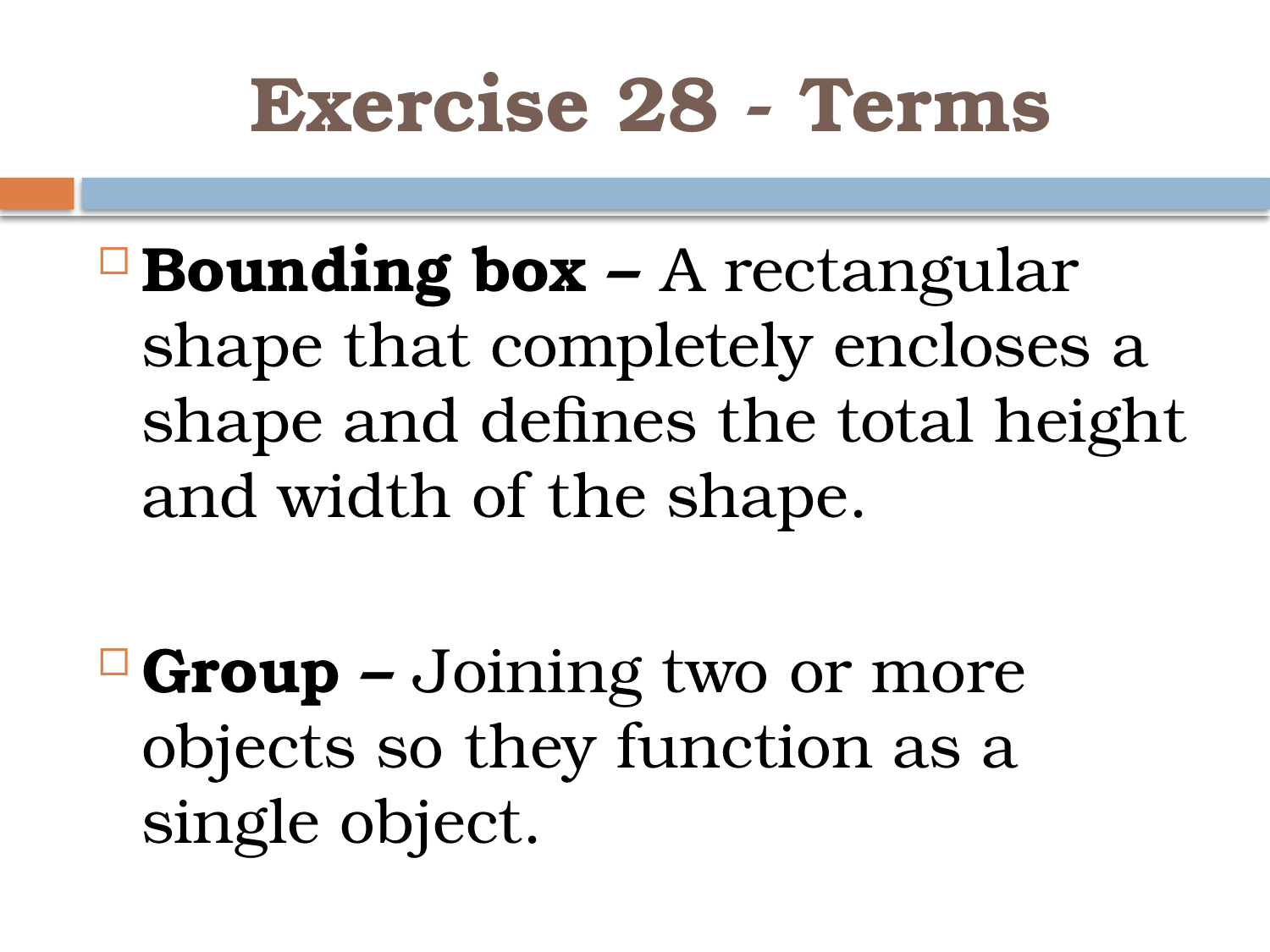

# Exercise 28 - Terms
Bounding box – A rectangular shape that completely encloses a shape and defines the total height and width of the shape.

Group – Joining two or more objects so they function as a single object.